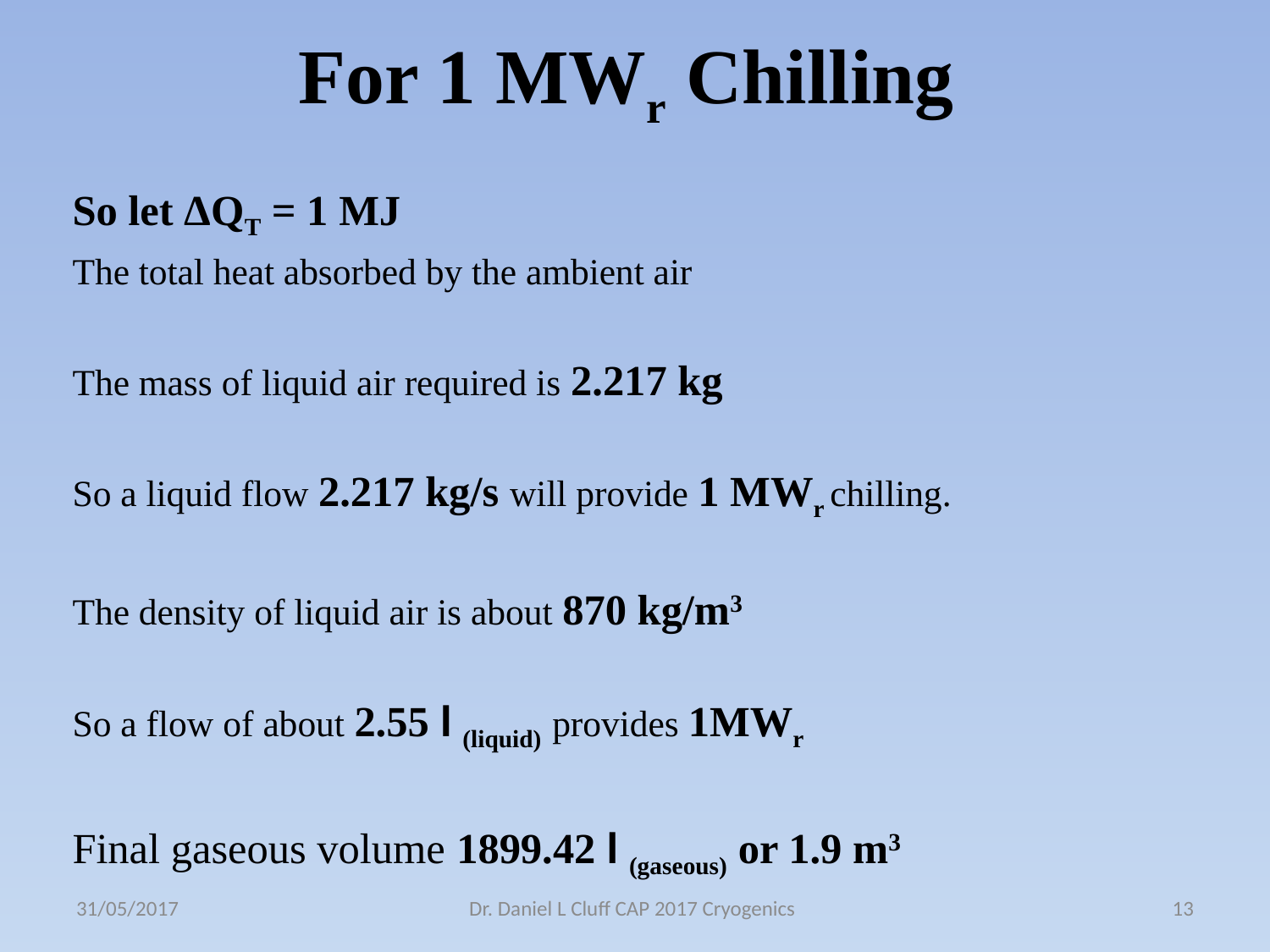

# For 1 MWr Chilling
So let ΔQT = 1 MJ
The total heat absorbed by the ambient air

The mass of liquid air required is 2.217 kg

So a liquid flow 2.217 kg/s will provide 1 MWr chilling.

The density of liquid air is about 870 kg/m3

So a flow of about 2.55 l (liquid) provides 1MWr

Final gaseous volume 1899.42 l (gaseous) or 1.9 m3
31/05/2017
Dr. Daniel L Cluff CAP 2017 Cryogenics
13